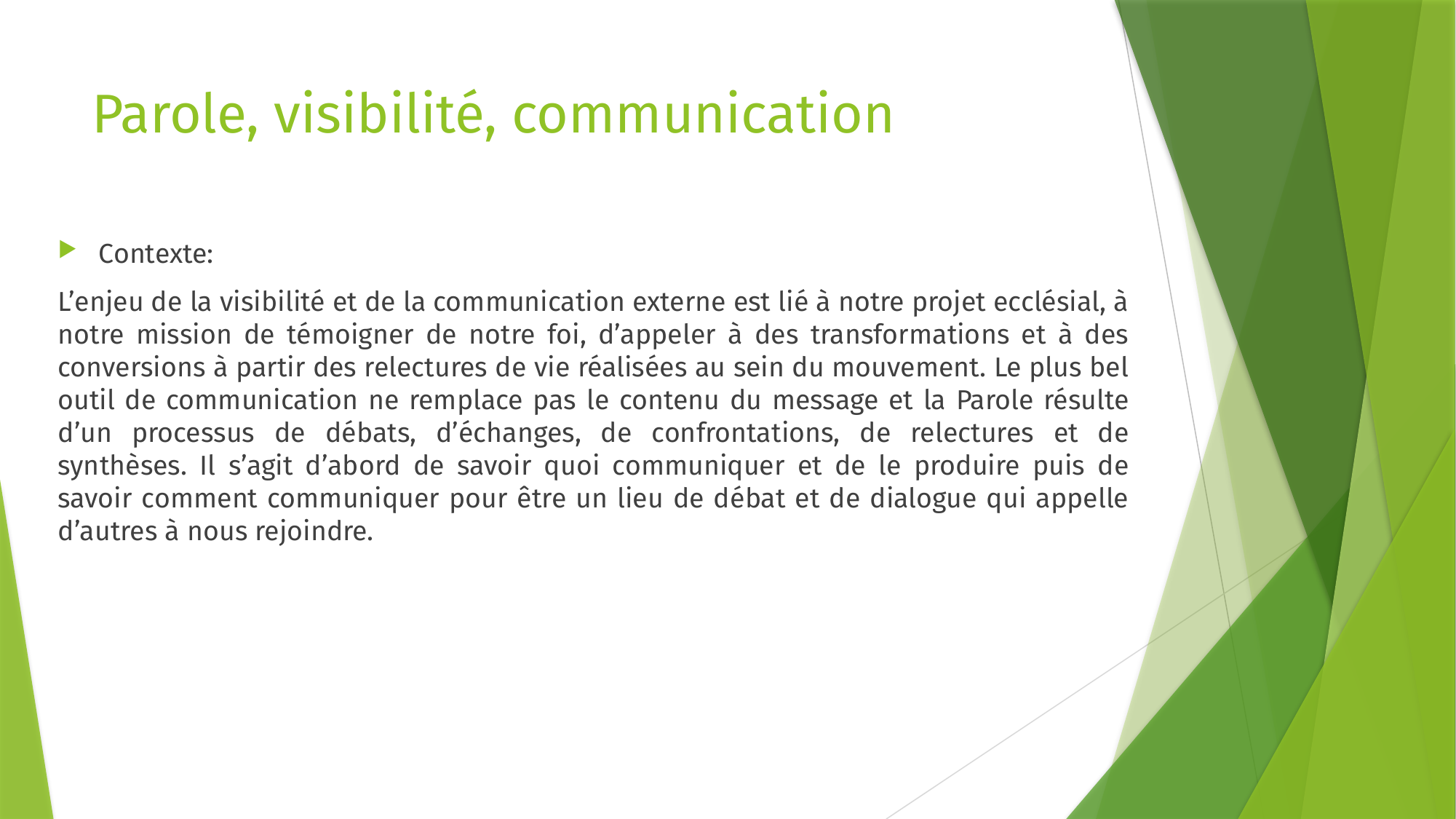

# Parole, visibilité, communication
Contexte:
L’enjeu de la visibilité et de la communication externe est lié à notre projet ecclésial, à notre mission de témoigner de notre foi, d’appeler à des transformations et à des conversions à partir des relectures de vie réalisées au sein du mouvement. Le plus bel outil de communication ne remplace pas le contenu du message et la Parole résulte d’un processus de débats, d’échanges, de confrontations, de relectures et de synthèses. Il s’agit d’abord de savoir quoi communiquer et de le produire puis de savoir comment communiquer pour être un lieu de débat et de dialogue qui appelle d’autres à nous rejoindre.